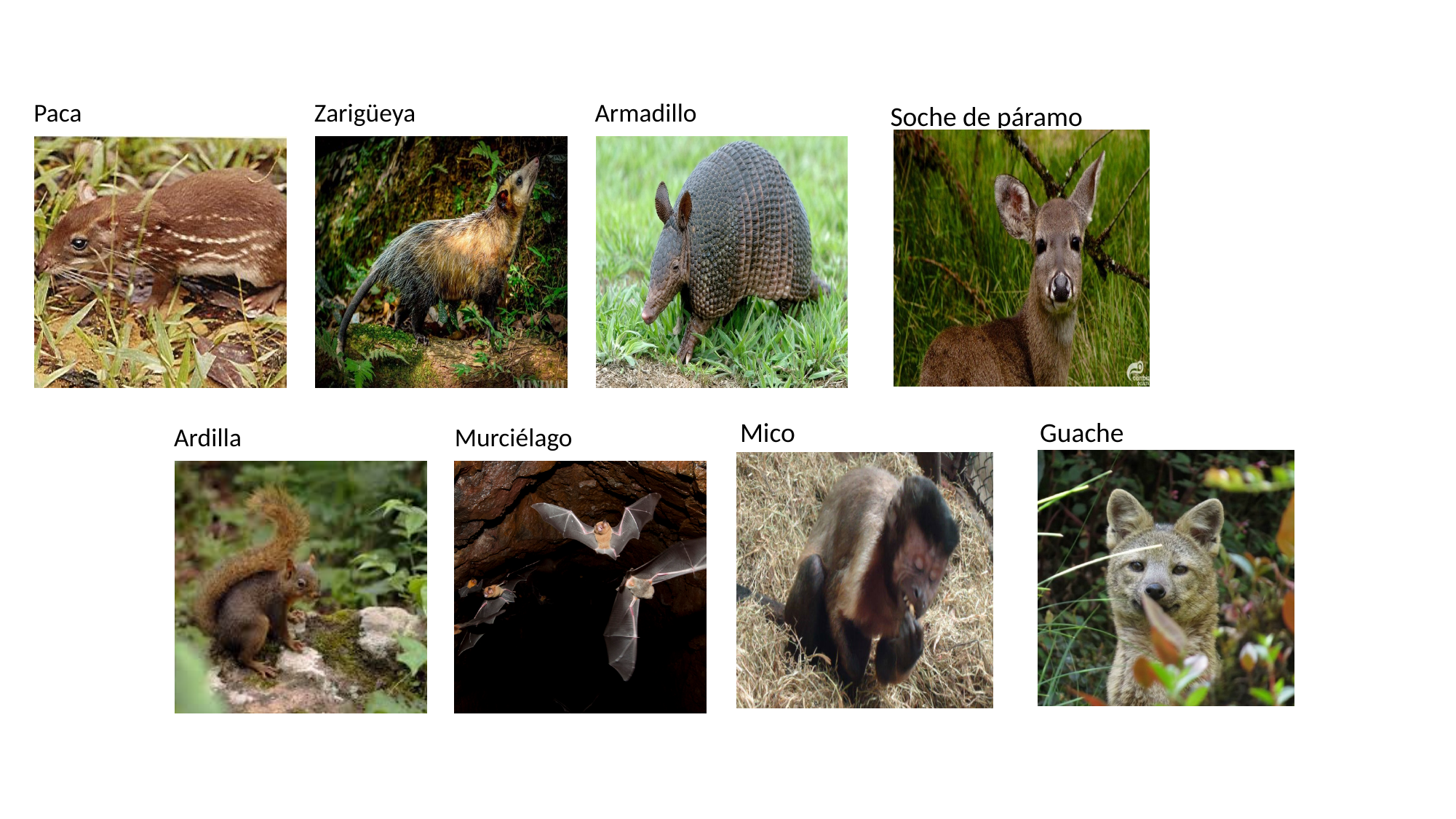

Paca
Zarigüeya
Armadillo
Ardilla
Murciélago
Soche de páramo
Mico
Guache